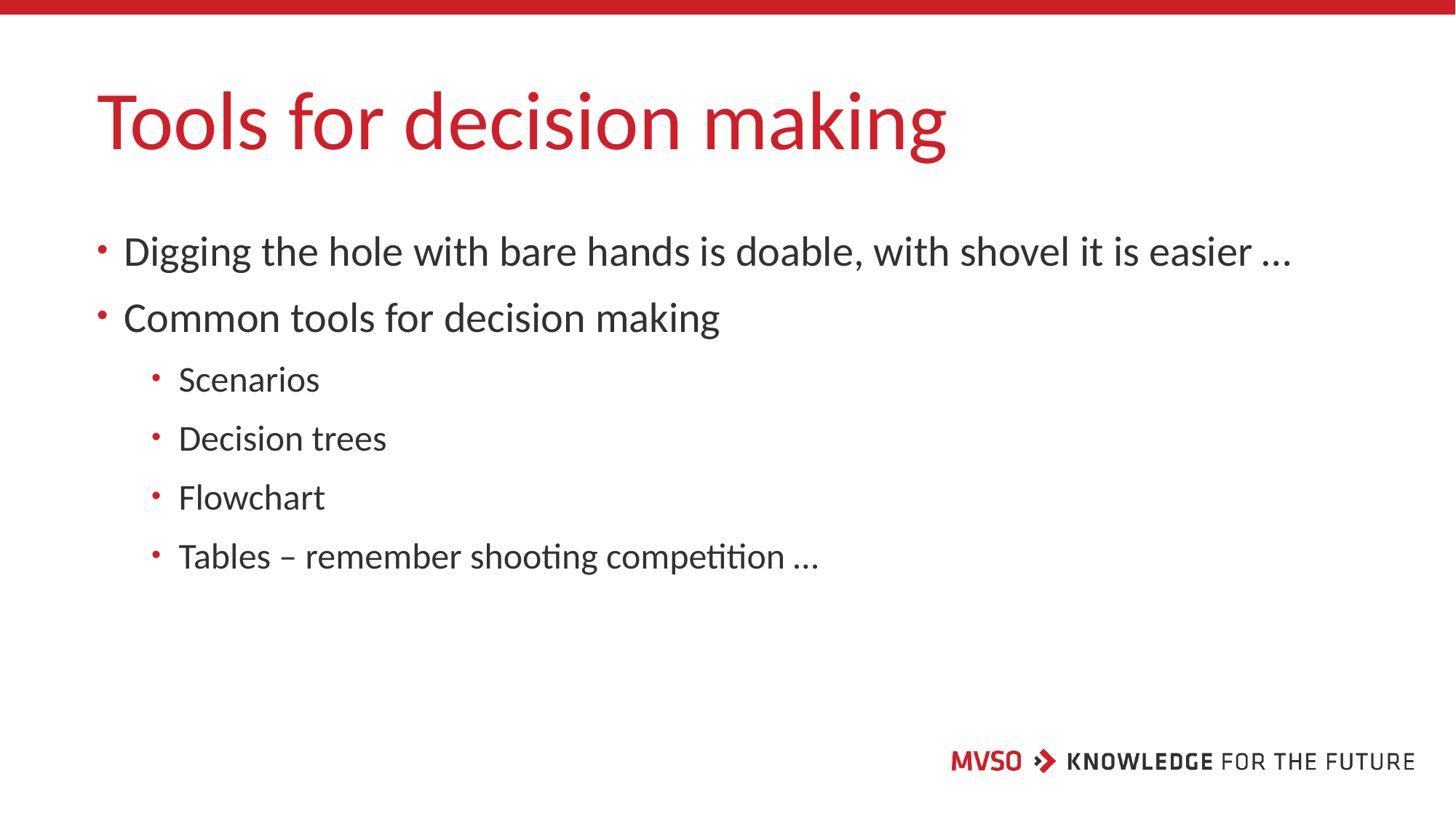

# Tools for decision making
Digging the hole with bare hands is doable, with shovel it is easier …
Common tools for decision making
Scenarios
Decision trees
Flowchart
Tables – remember shooting competition …